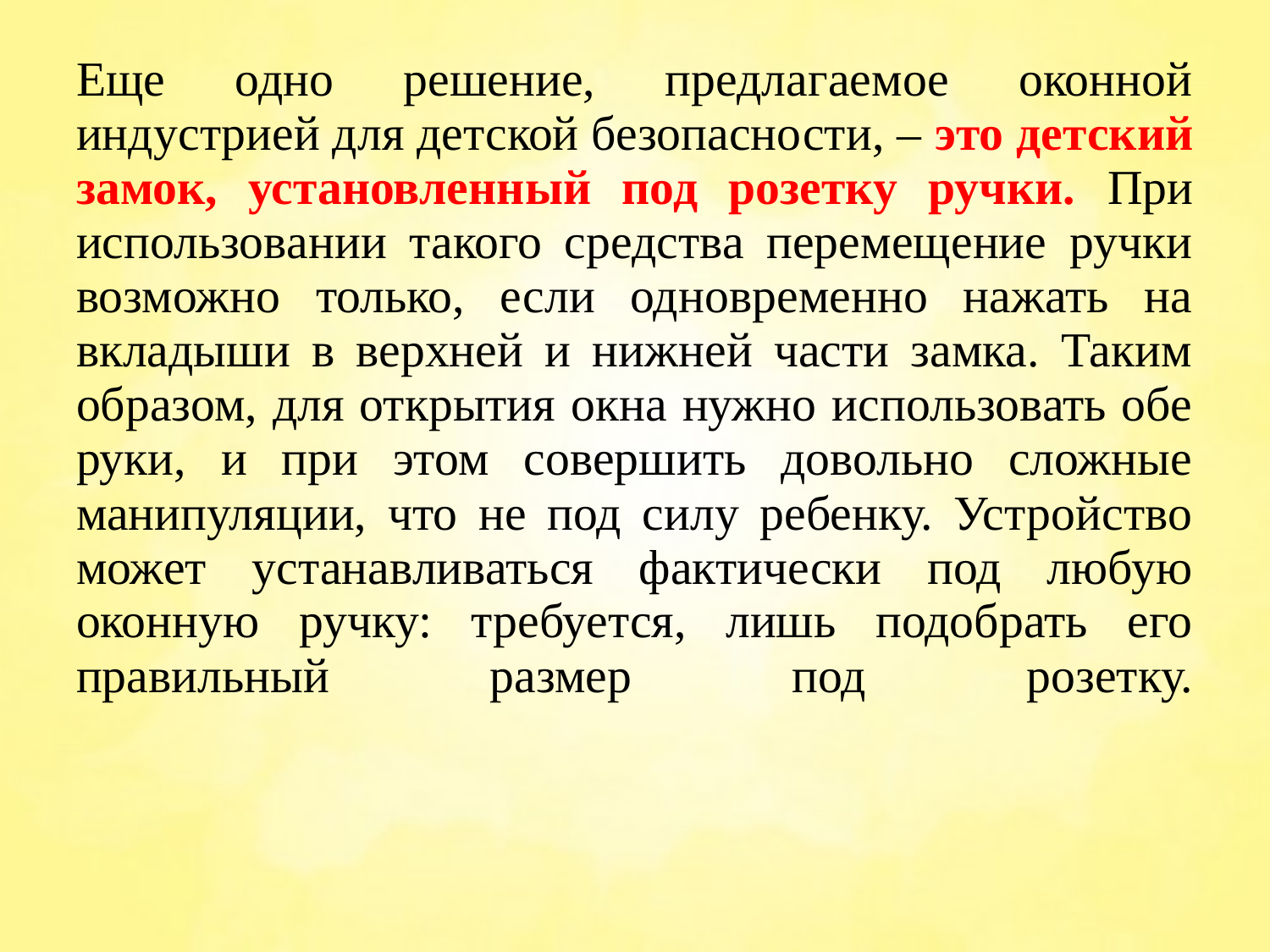

# Еще одно решение, предлагаемое оконной индустрией для детской безопасности, – это детский замок, установленный под розетку ручки. При использовании такого средства перемещение ручки возможно только, если одновременно нажать на вкладыши в верхней и нижней части замка. Таким образом, для открытия окна нужно использовать обе руки, и при этом совершить довольно сложные манипуляции, что не под силу ребенку. Устройство может устанавливаться фактически под любую оконную ручку: требуется, лишь подобрать его правильный размер под розетку.